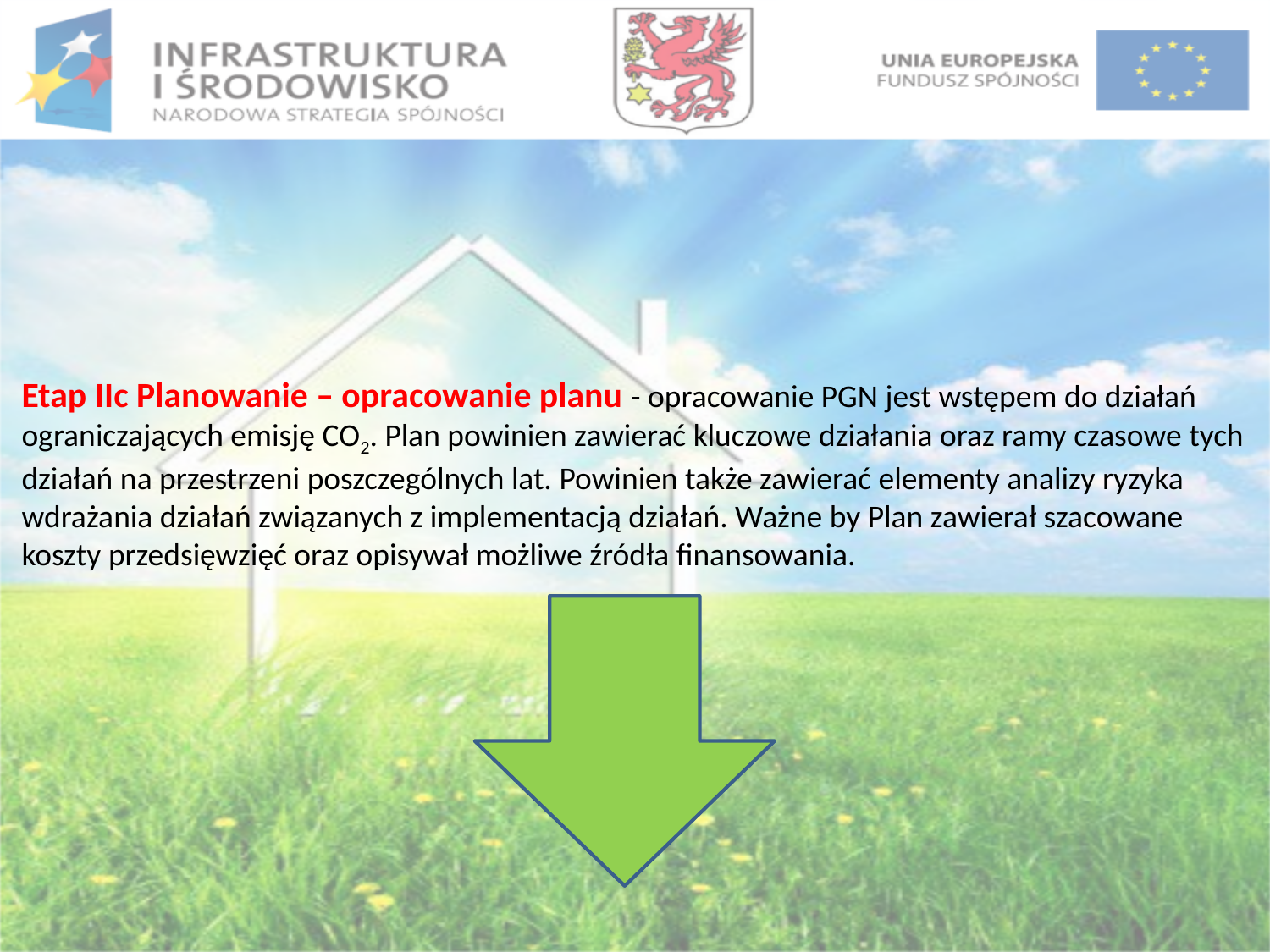

Etap IIc Planowanie – opracowanie planu - opracowanie PGN jest wstępem do działań ograniczających emisję CO2. Plan powinien zawierać kluczowe działania oraz ramy czasowe tych działań na przestrzeni poszczególnych lat. Powinien także zawierać elementy analizy ryzyka wdrażania działań związanych z implementacją działań. Ważne by Plan zawierał szacowane koszty przedsięwzięć oraz opisywał możliwe źródła finansowania.